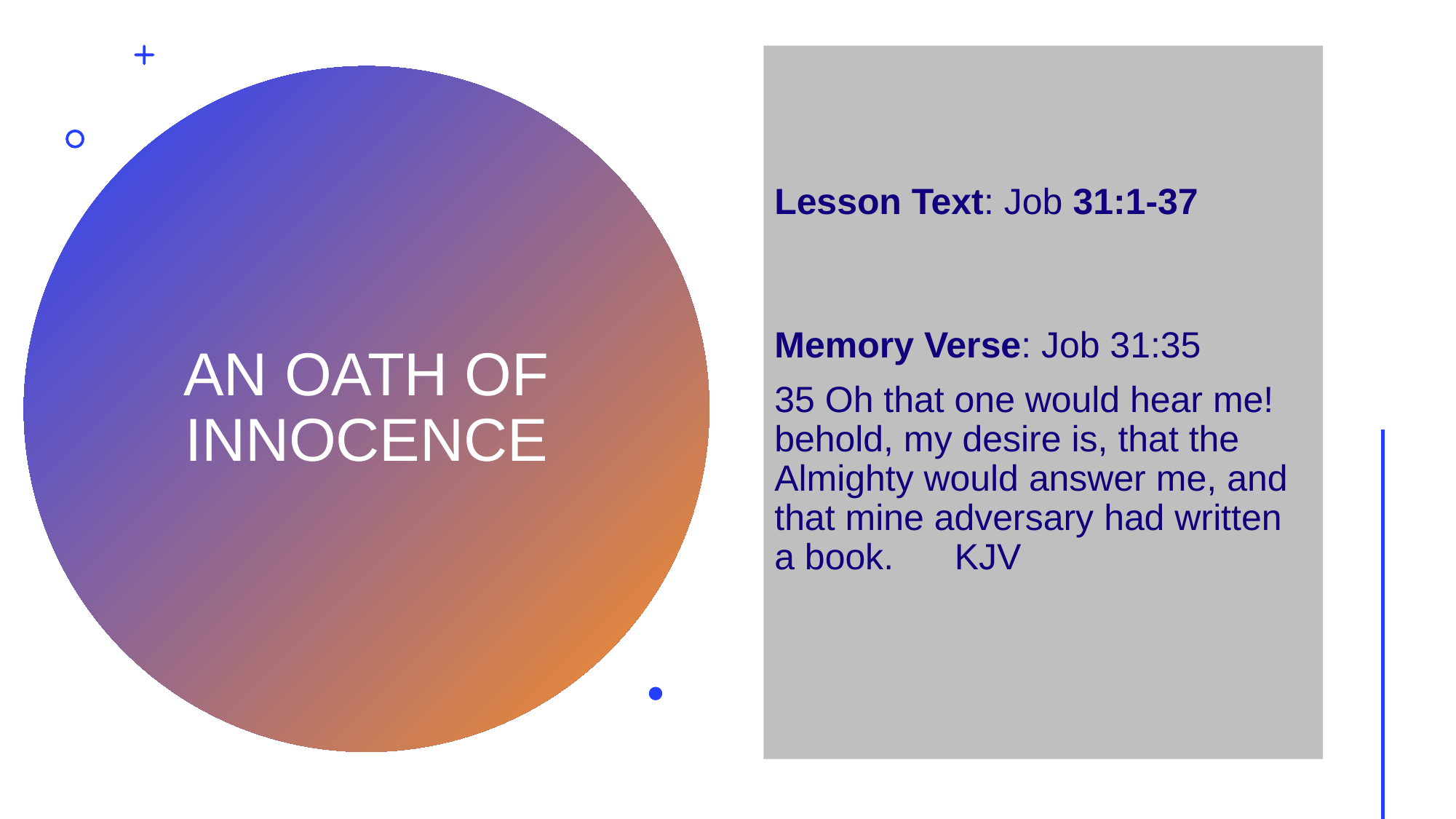

Lesson Text: Job 31:1-37

Memory Verse: Job 31:35
35 Oh that one would hear me! behold, my desire is, that the Almighty would answer me, and that mine adversary had written a book.      KJV

# AN OATH OF INNOCENCE